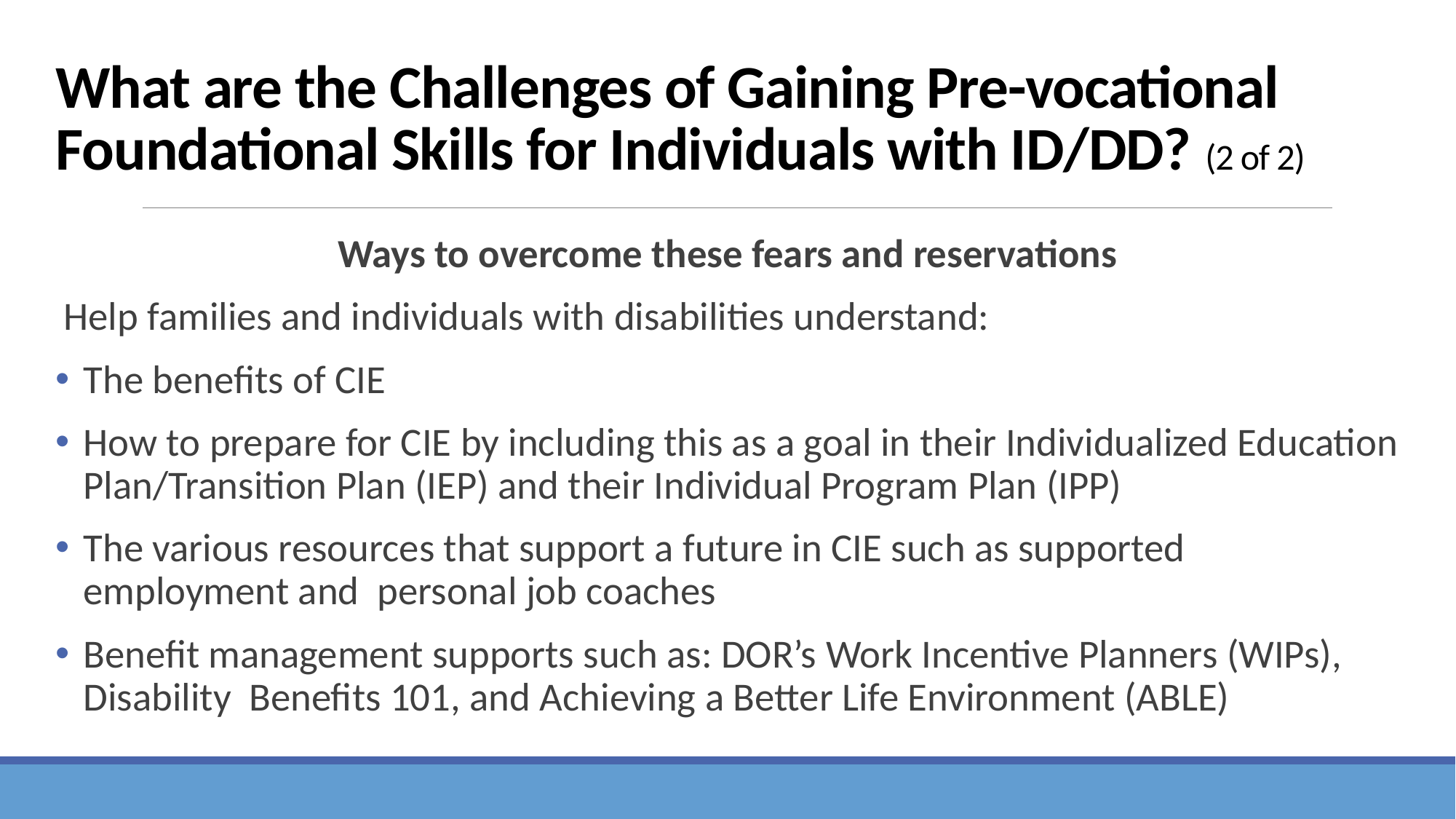

# What are the Challenges of Gaining Pre-vocational Foundational Skills for Individuals with ID/DD? (2 of 2)
Ways to overcome these fears and reservations
 Help families and individuals with disabilities understand:
The benefits of CIE
How to prepare for CIE by including this as a goal in their Individualized Education Plan/Transition Plan (IEP) and their Individual Program Plan (IPP)
The various resources that support a future in CIE such as supported employment and  personal job coaches
Benefit management supports such as: DOR’s Work Incentive Planners (WIPs), Disability  Benefits 101, and Achieving a Better Life Environment (ABLE)